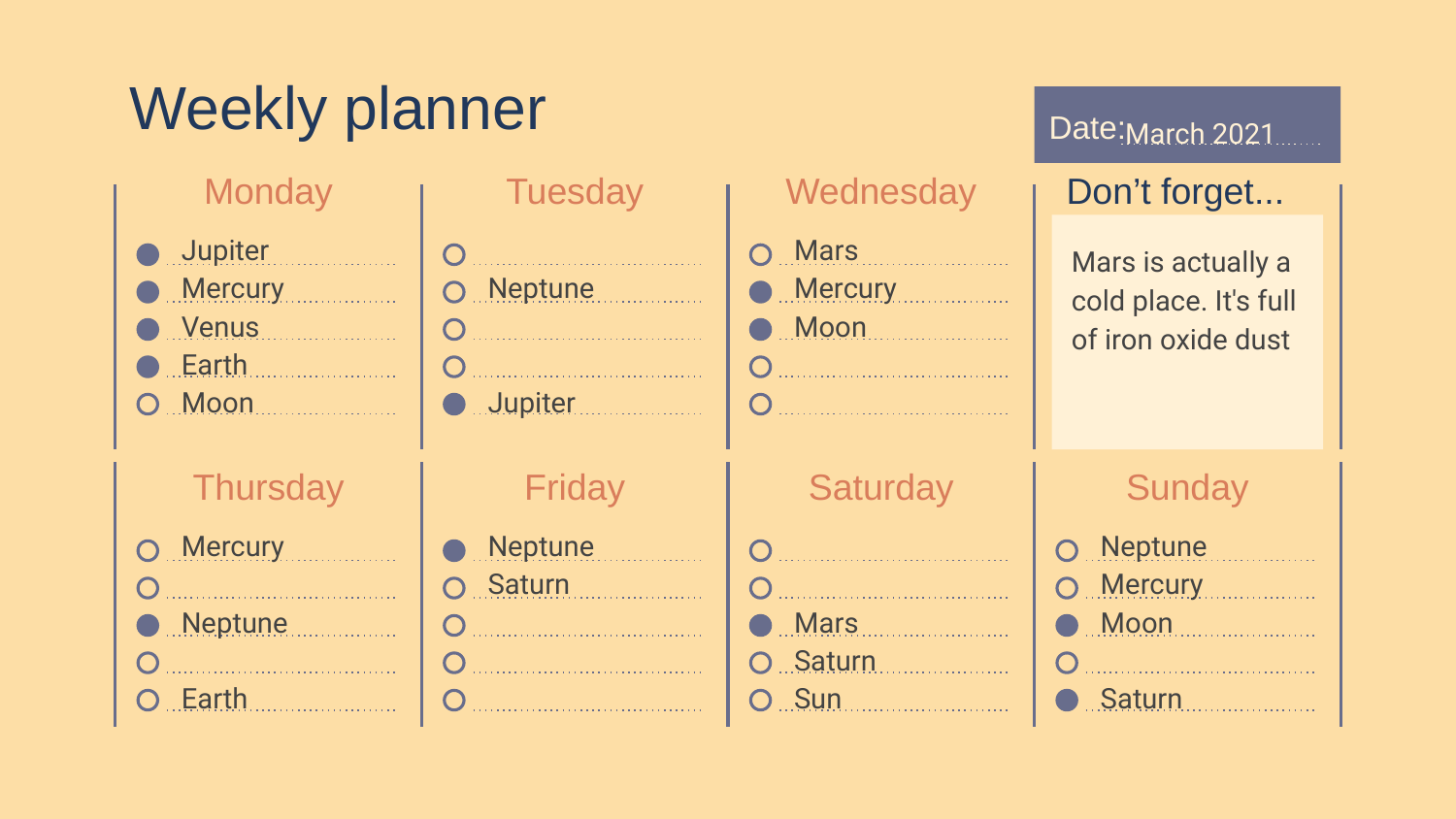

# Weekly planner

Date:
March 2021
Monday
Tuesday
Wednesday
Don’t forget...

Jupiter
Mars
Mars is actually a cold place. It's full of iron oxide dust

Mercury
Mercury
Neptune

Venus
Moon

Earth

Moon
Jupiter

Thursday
Friday
Saturday
Sunday
Mercury
Neptune
Neptune

Saturn
Mercury

Neptune
Moon
Mars

Saturn

Earth
Saturn
Sun